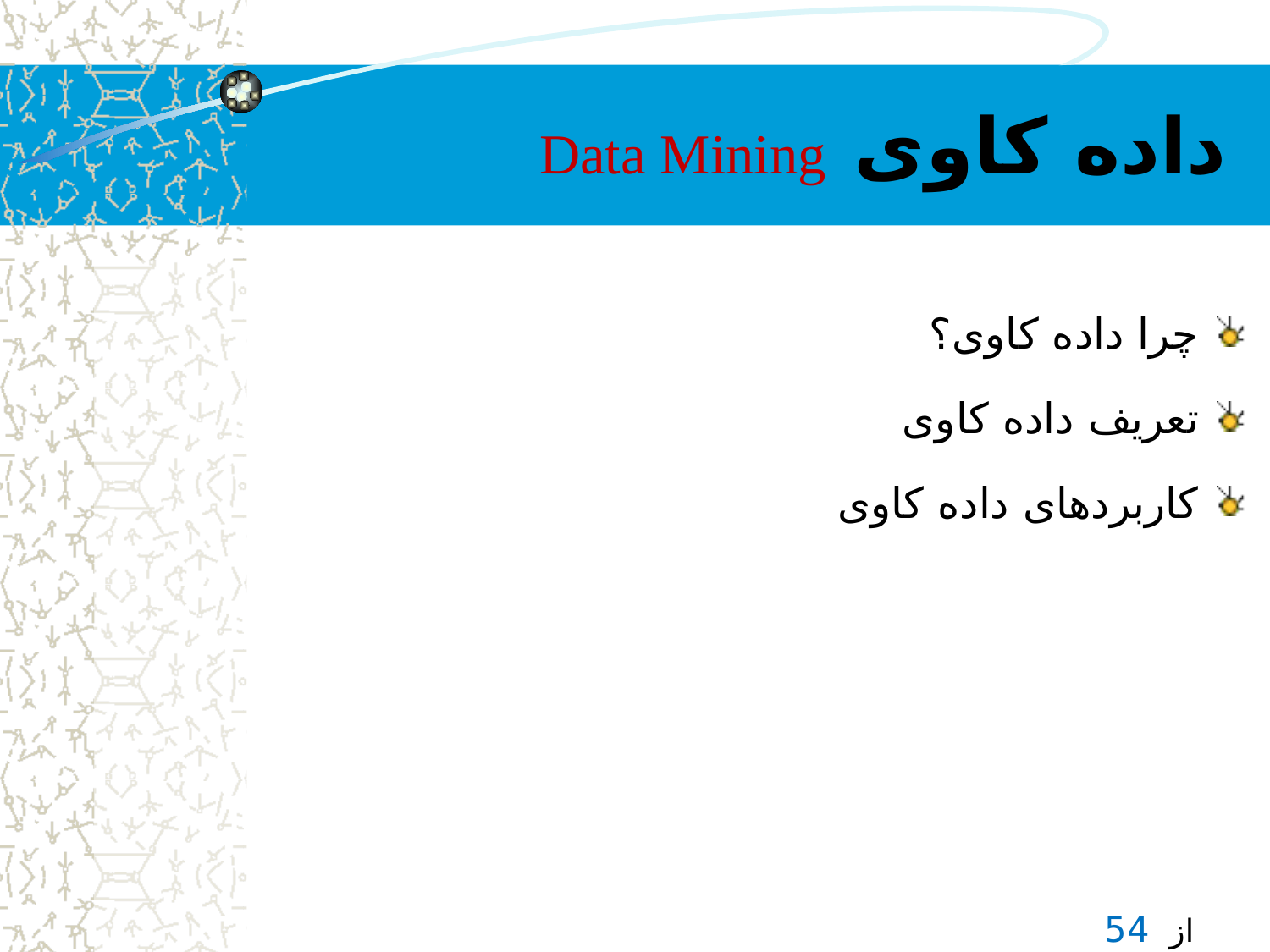

# داده کاوی Data Mining
چرا داده کاوی؟
تعریف داده کاوی
کاربردهای داده کاوی